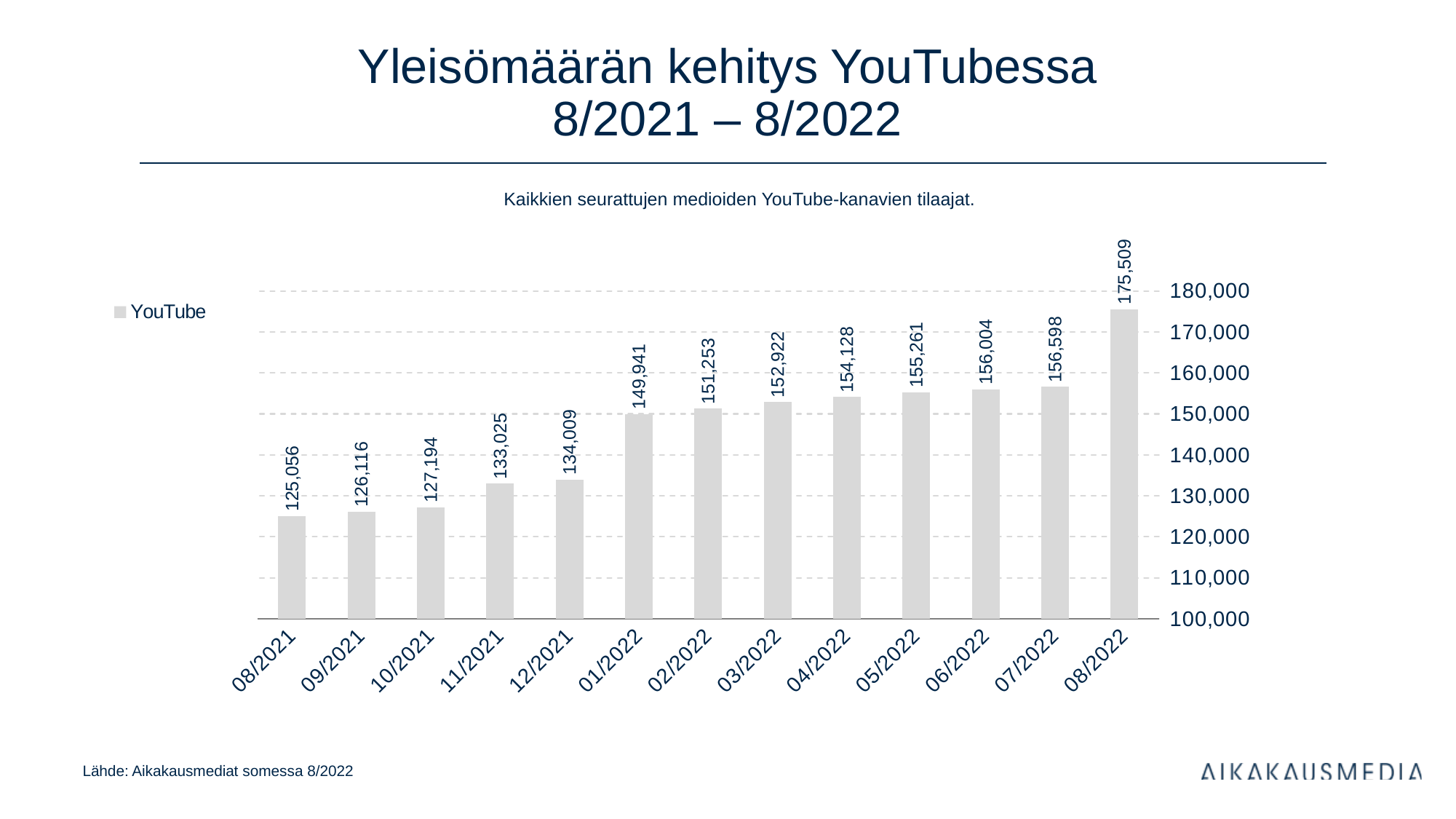

# Yleisömäärän kehitys YouTubessa 8/2021 – 8/2022
Kaikkien seurattujen medioiden YouTube-kanavien tilaajat.

### Chart

| Category | YouTube |
|---|---|
| 44409 | 125056.0 |
| 44440 | 126116.0 |
| 44470 | 127194.0 |
| 44501 | 133025.0 |
| 44531 | 134009.0 |
| 44562 | 149941.0 |
| 44593 | 151253.0 |
| 44621 | 152922.0 |
| 44652 | 154128.0 |
| 44682 | 155261.0 |
| 44713 | 156004.0 |
| 44743 | 156598.0 |
| 44774 | 175509.0 |